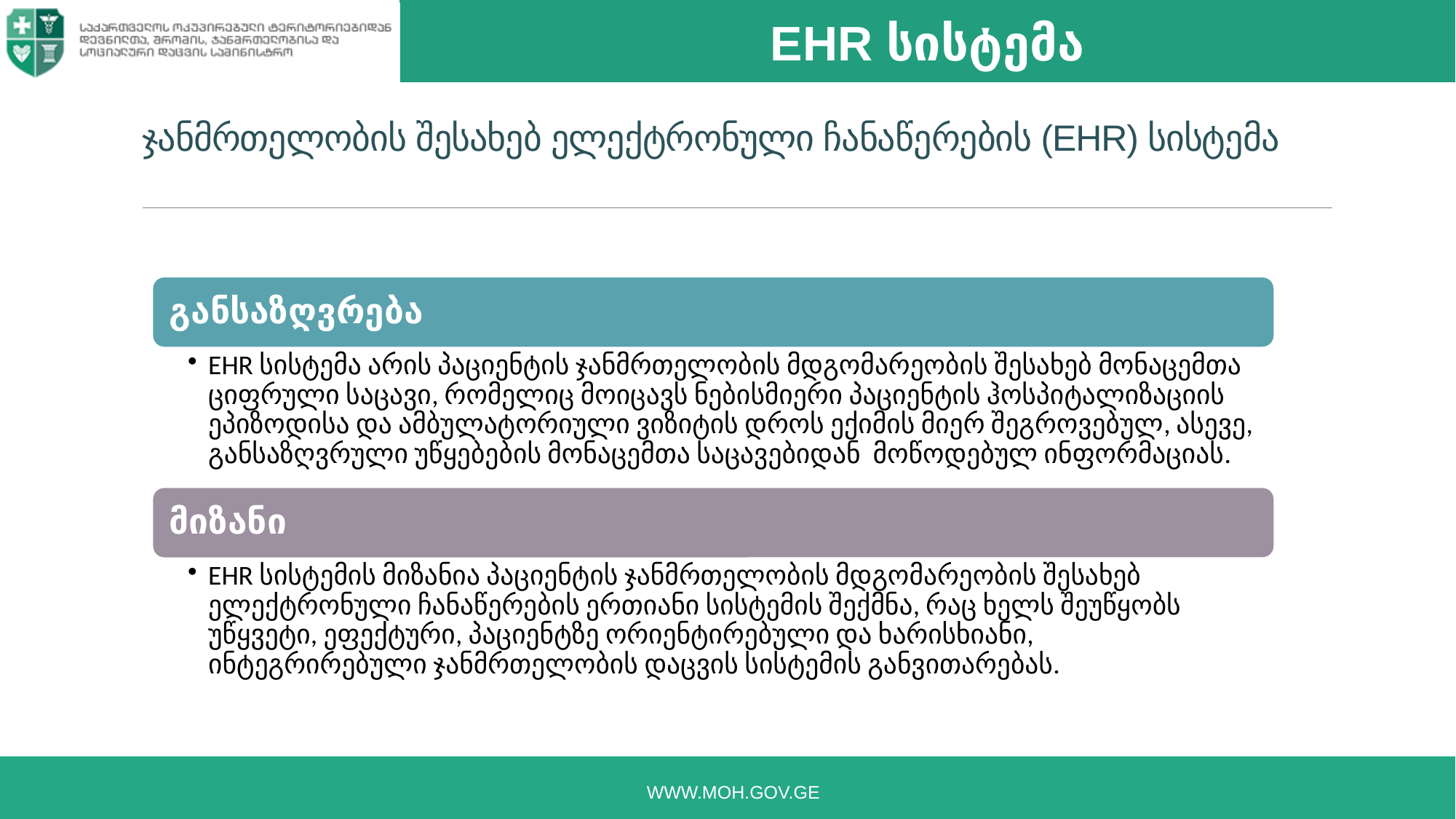

EHR სისტემა
# ჯანმრთელობის შესახებ ელექტრონული ჩანაწერების (EHR) სისტემა
განსაზღვრება
EHR სისტემა არის პაციენტის ჯანმრთელობის მდგომარეობის შესახებ მონაცემთა ციფრული საცავი, რომელიც მოიცავს ნებისმიერი პაციენტის ჰოსპიტალიზაციის ეპიზოდისა და ამბულატორიული ვიზიტის დროს ექიმის მიერ შეგროვებულ, ასევე, განსაზღვრული უწყებების მონაცემთა საცავებიდან  მოწოდებულ ინფორმაციას.
მიზანი
EHR სისტემის მიზანია პაციენტის ჯანმრთელობის მდგომარეობის შესახებ ელექტრონული ჩანაწერების ერთიანი სისტემის შექმნა, რაც ხელს შეუწყობს უწყვეტი, ეფექტური, პაციენტზე ორიენტირებული და ხარისხიანი, ინტეგრირებული ჯანმრთელობის დაცვის სისტემის განვითარებას.